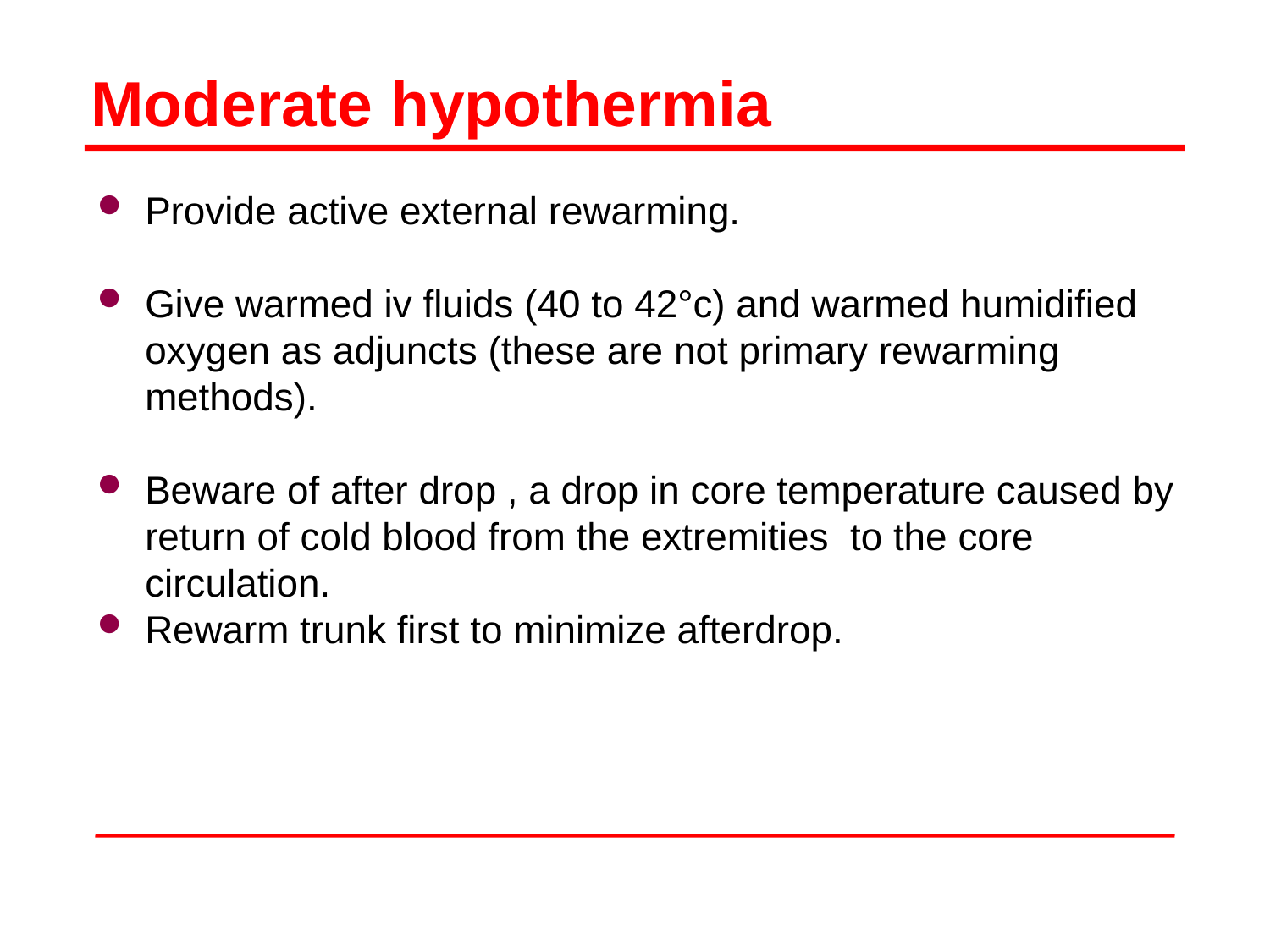

# Moderate hypothermia
Provide active external rewarming.

Give warmed iv fluids (40 to 42°c) and warmed humidified oxygen as adjuncts (these are not primary rewarming methods).

Beware of after drop , a drop in core temperature caused by return of cold blood from the extremities  to the core circulation.
Rewarm trunk first to minimize afterdrop.